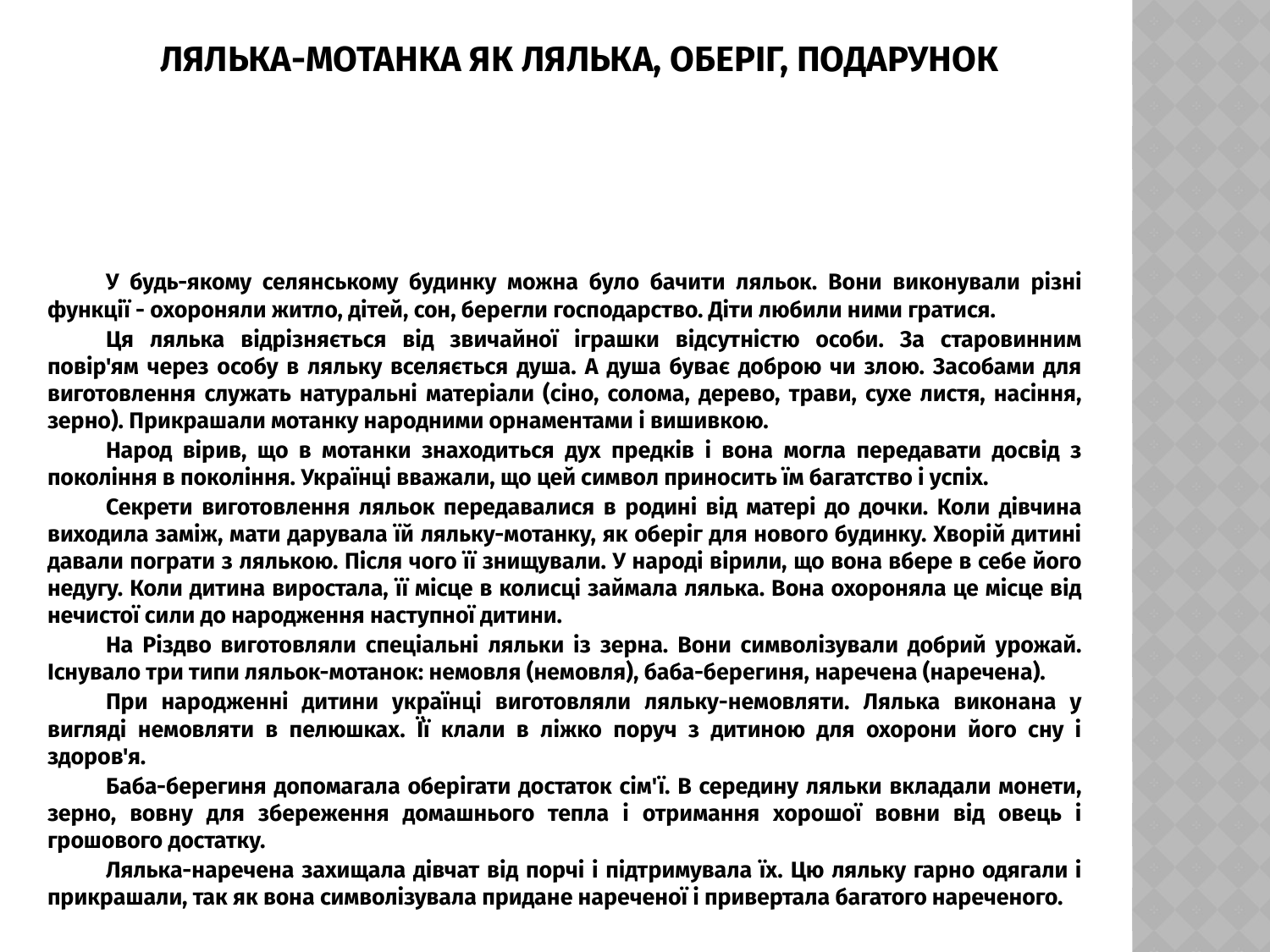

# Лялька-мотанка як лялька, оберіг, подарунок

У будь-якому селянському будинку можна було бачити ляльок. Вони виконували різні функції - охороняли житло, дітей, сон, берегли господарство. Діти любили ними гратися.
Ця лялька відрізняється від звичайної іграшки відсутністю особи. За старовинним повір'ям через особу в ляльку вселяється душа. А душа буває доброю чи злою. Засобами для виготовлення служать натуральні матеріали (сіно, солома, дерево, трави, сухе листя, насіння, зерно). Прикрашали мотанку народними орнаментами і вишивкою.
Народ вірив, що в мотанки знаходиться дух предків і вона могла передавати досвід з покоління в покоління. Українці вважали, що цей символ приносить їм багатство і успіх.
Секрети виготовлення ляльок передавалися в родині від матері до дочки. Коли дівчина виходила заміж, мати дарувала їй ляльку-мотанку, як оберіг для нового будинку. Хворій дитині давали пограти з лялькою. Після чого її знищували. У народі вірили, що вона вбере в себе його недугу. Коли дитина виростала, її місце в колисці займала лялька. Вона охороняла це місце від нечистої сили до народження наступної дитини.
На Різдво виготовляли спеціальні ляльки із зерна. Вони символізували добрий урожай. Існувало три типи ляльок-мотанок: немовля (немовля), баба-берегиня, наречена (наречена).
При народженні дитини українці виготовляли ляльку-немовляти. Лялька виконана у вигляді немовляти в пелюшках. Її клали в ліжко поруч з дитиною для охорони його сну і здоров'я.
Баба-берегиня допомагала оберігати достаток сім'ї. В середину ляльки вкладали монети, зерно, вовну для збереження домашнього тепла і отримання хорошої вовни від овець і грошового достатку.
Лялька-наречена захищала дівчат від порчі і підтримувала їх. Цю ляльку гарно одягали і прикрашали, так як вона символізувала придане нареченої і привертала багатого нареченого.